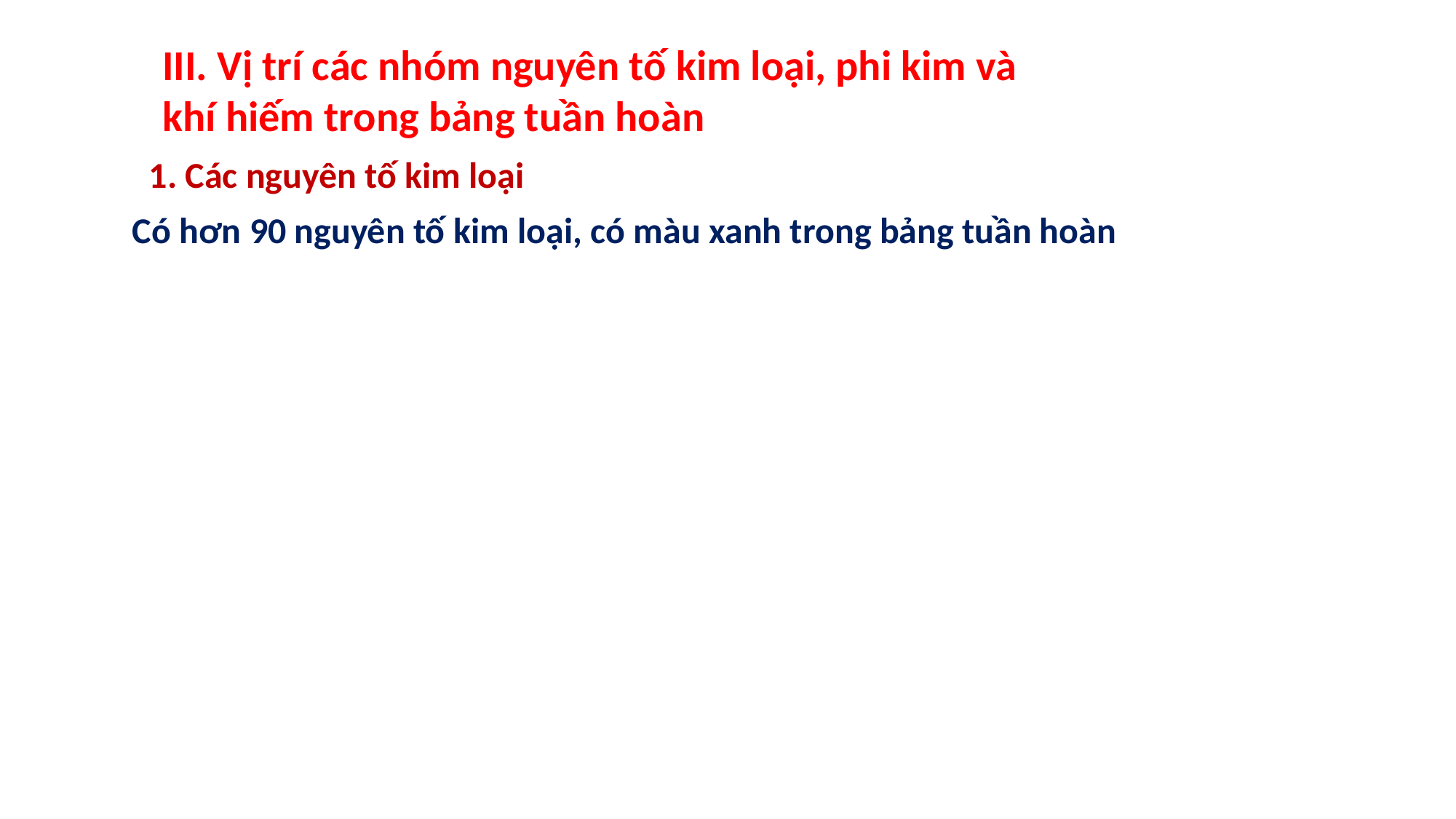

III. Vị trí các nhóm nguyên tố kim loại, phi kim và khí hiếm trong bảng tuần hoàn
1. Các nguyên tố kim loại
Có hơn 90 nguyên tố kim loại, có màu xanh trong bảng tuần hoàn